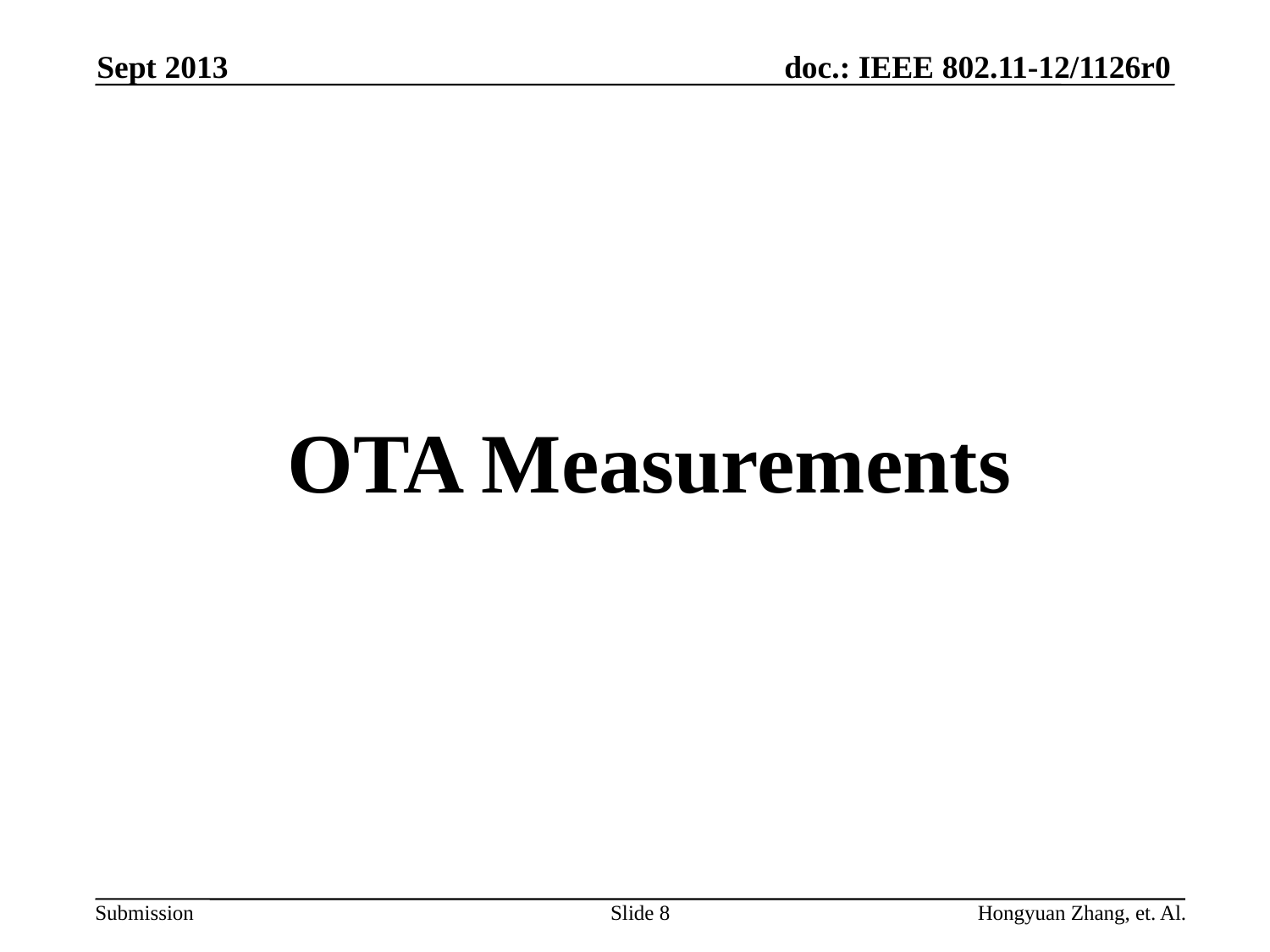

Sept 2013
OTA Measurements
Slide 8
Hongyuan Zhang, et. Al.